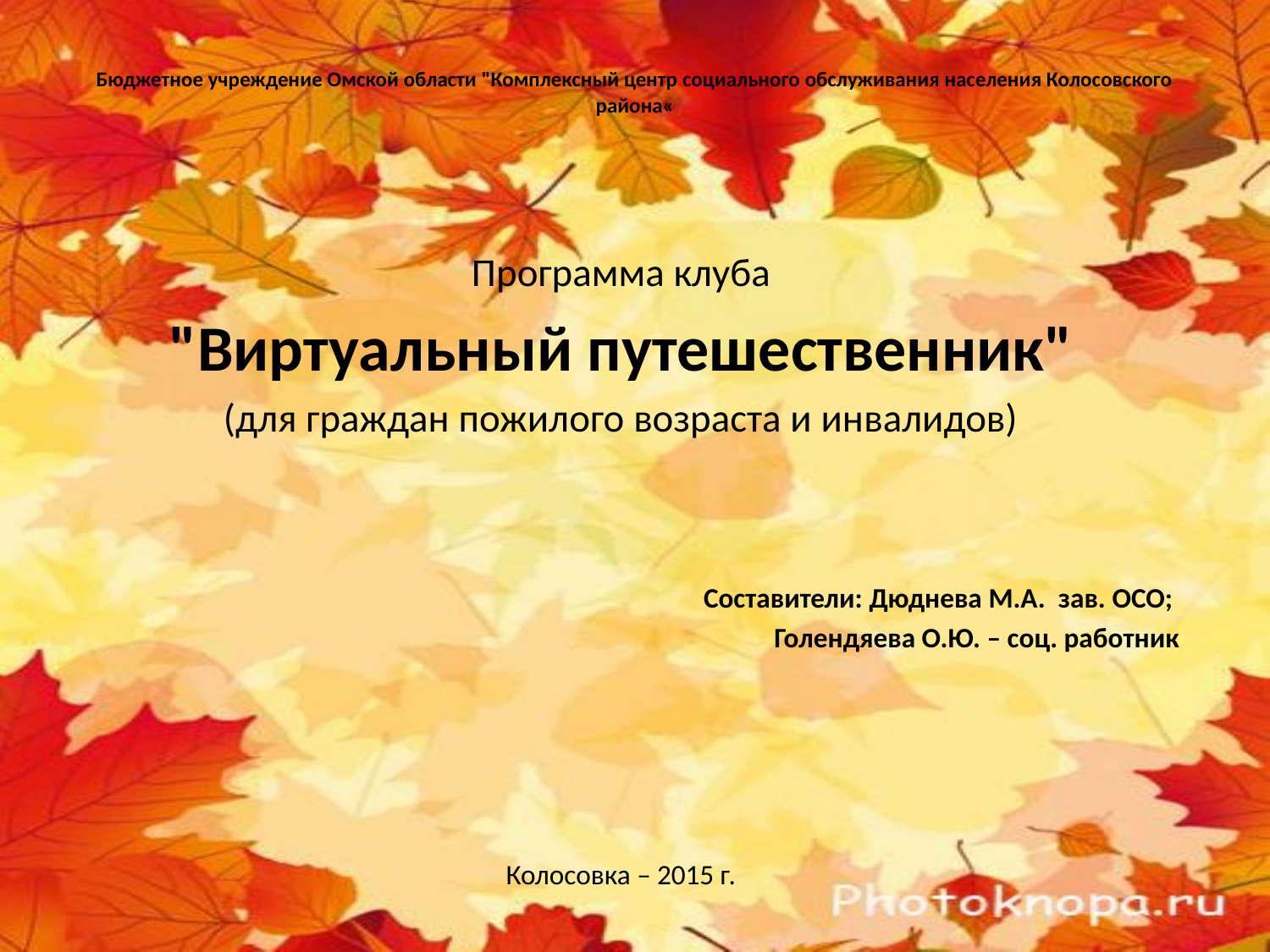

# Бюджетное учреждение Омской области "Комплексный центр социального обслуживания населения Колосовского района«

Программа клуба
"Виртуальный путешественник"
(для граждан пожилого возраста и инвалидов)

Составители: Дюднева М.А.  зав. ОСО;
Голендяева О.Ю. – соц. работник

Колосовка – 2015 г.